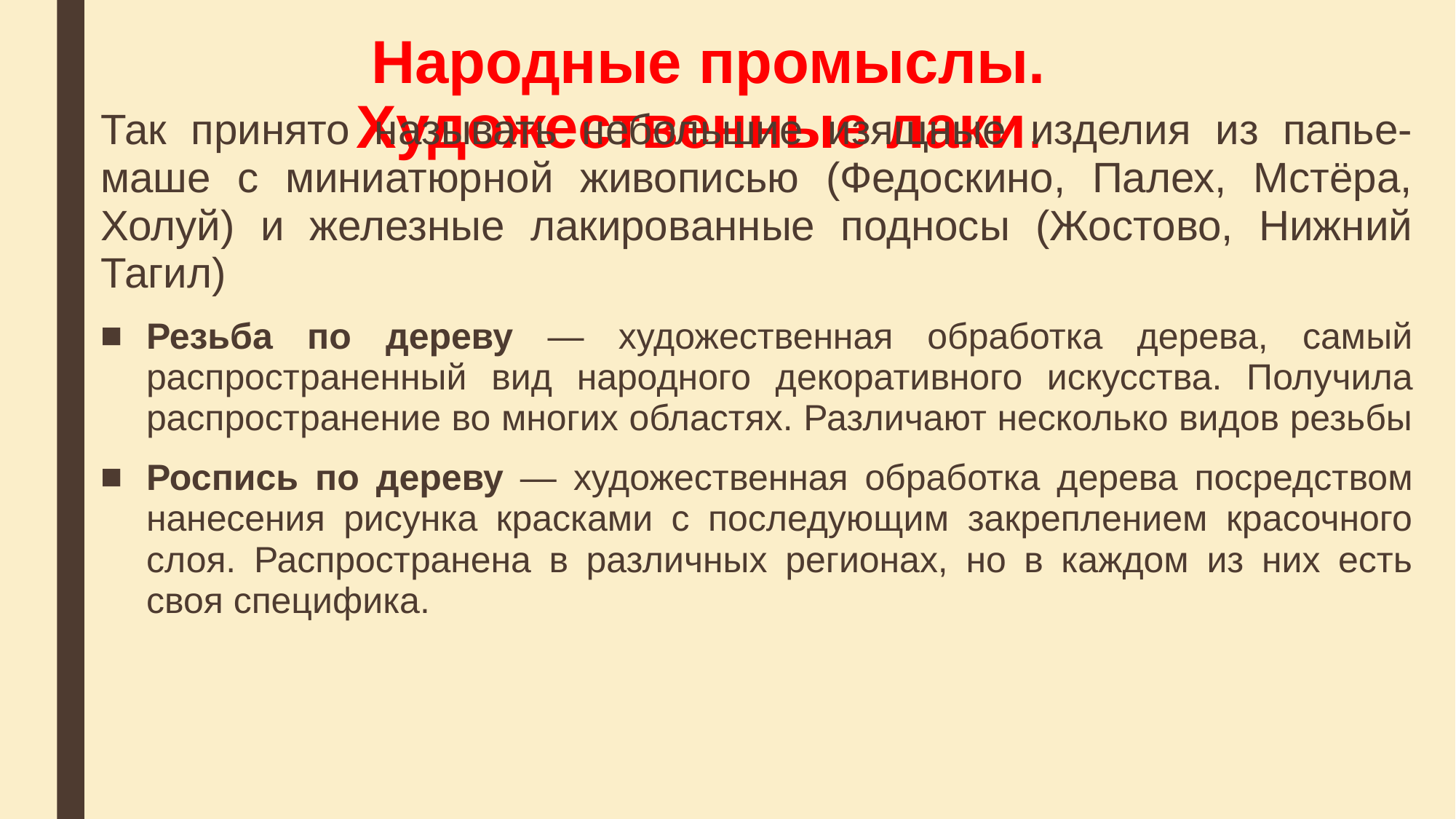

# Народные промыслы. Художественные лаки.
Так принято на­зывать небольшие изящные изделия из папье-маше с миниатюрной живописью (Федоскино, Палех, Мстёра, Холуй) и железные лакиро­ванные подносы (Жостово, Нижний Тагил)
Резьба по дереву — художественная обработка дерева, самый распространенный вид народного декоративного искусства. Полу­чила распространение во многих областях. Различают несколько видов резьбы
Роспись по дереву — художественная обработка дерева посред­ством нанесения рисунка красками с последующим закреплением красочного слоя. Распространена в различных регионах, но в каждом из них есть своя специфика.